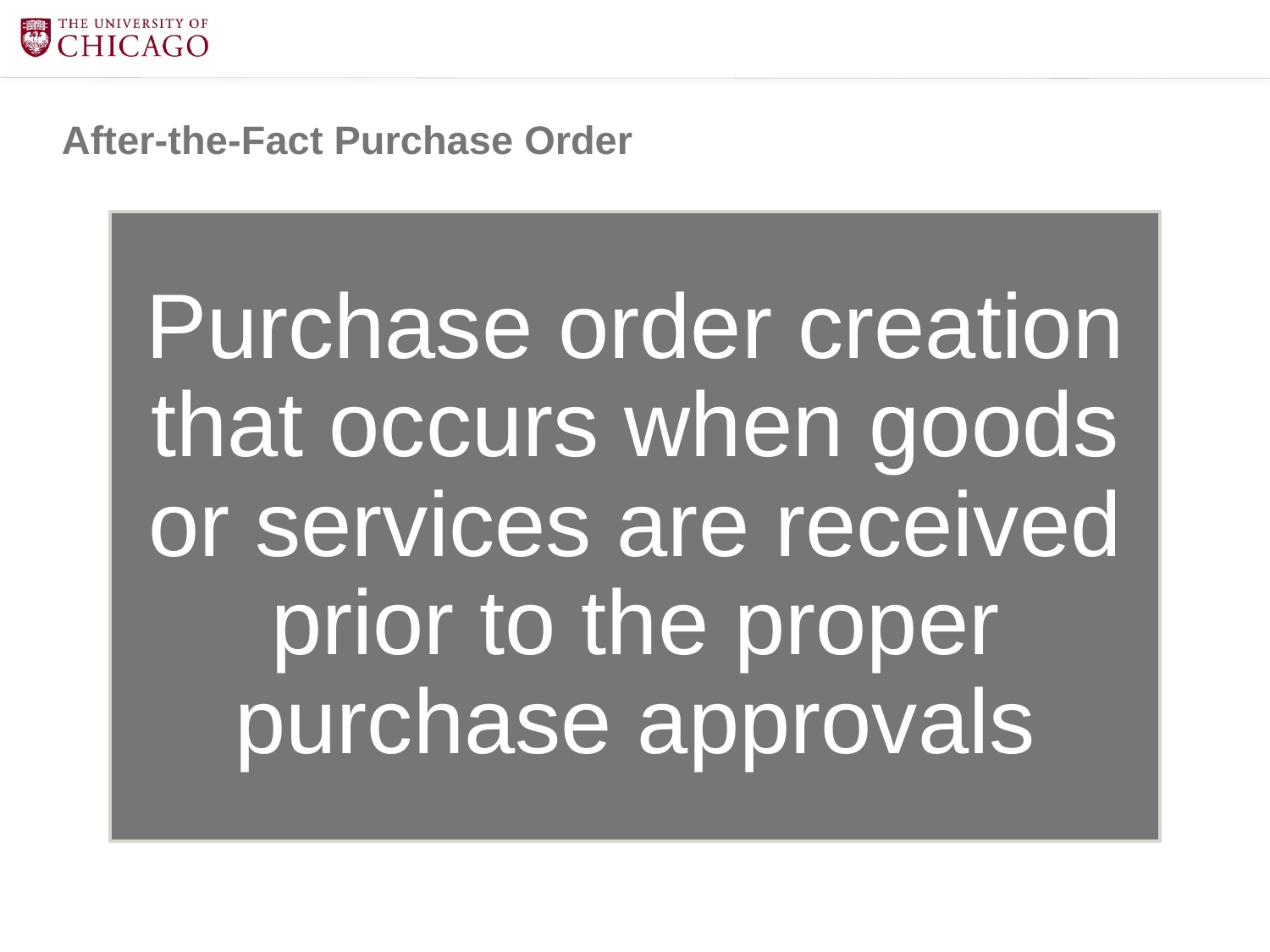

# After-the-Fact Purchase Order
Purchase order creation that occurs when goods or services are received prior to the proper purchase approvals